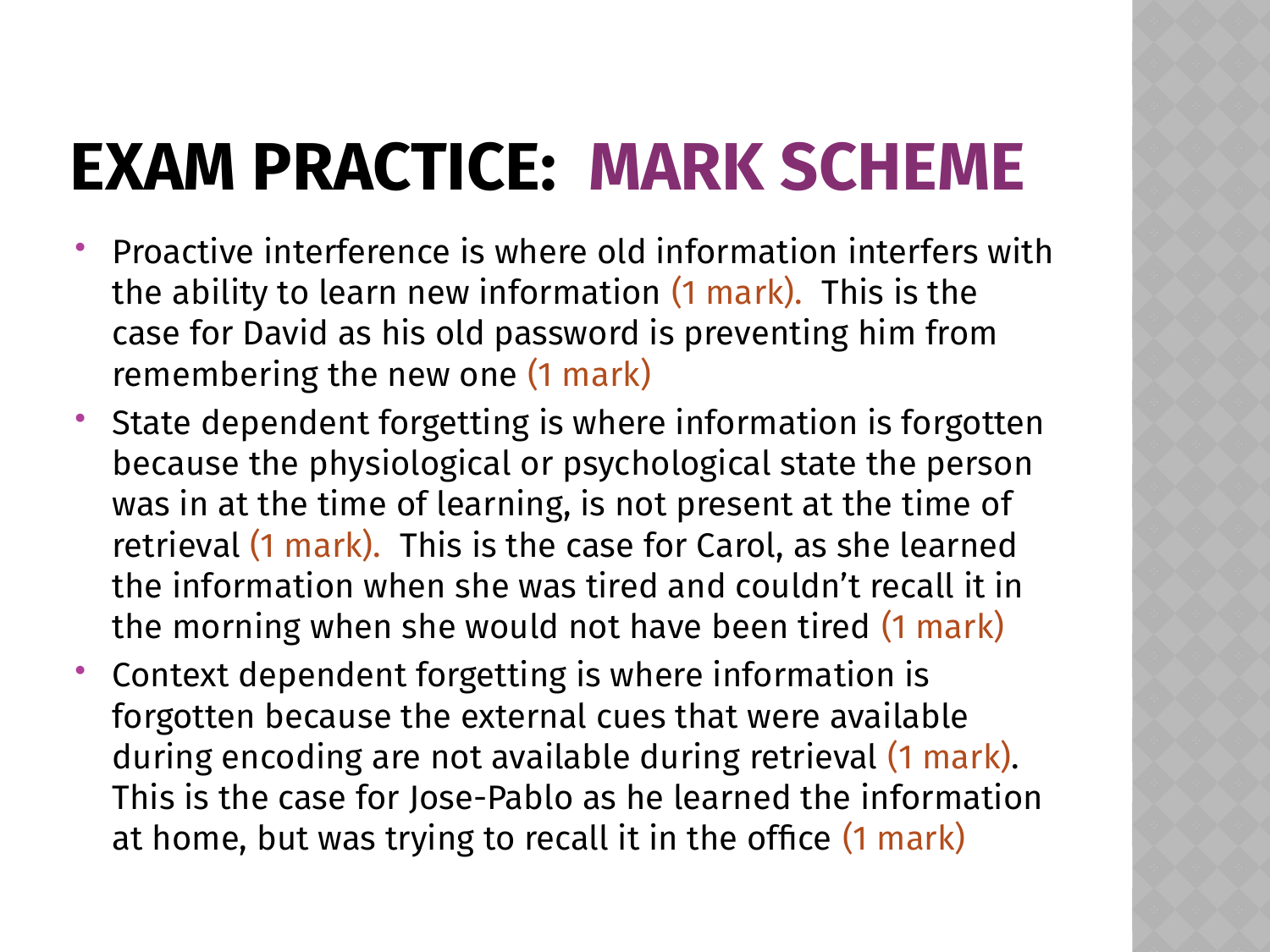

# Exam Practice:  Mark scheme
Proactive interference is where old information interfers with the ability to learn new information (1 mark).  This is the case for David as his old password is preventing him from remembering the new one (1 mark)
State dependent forgetting is where information is forgotten because the physiological or psychological state the person was in at the time of learning, is not present at the time of retrieval (1 mark).  This is the case for Carol, as she learned the information when she was tired and couldn’t recall it in the morning when she would not have been tired (1 mark)
Context dependent forgetting is where information is forgotten because the external cues that were available during encoding are not available during retrieval (1 mark).  This is the case for Jose-Pablo as he learned the information at home, but was trying to recall it in the office (1 mark)